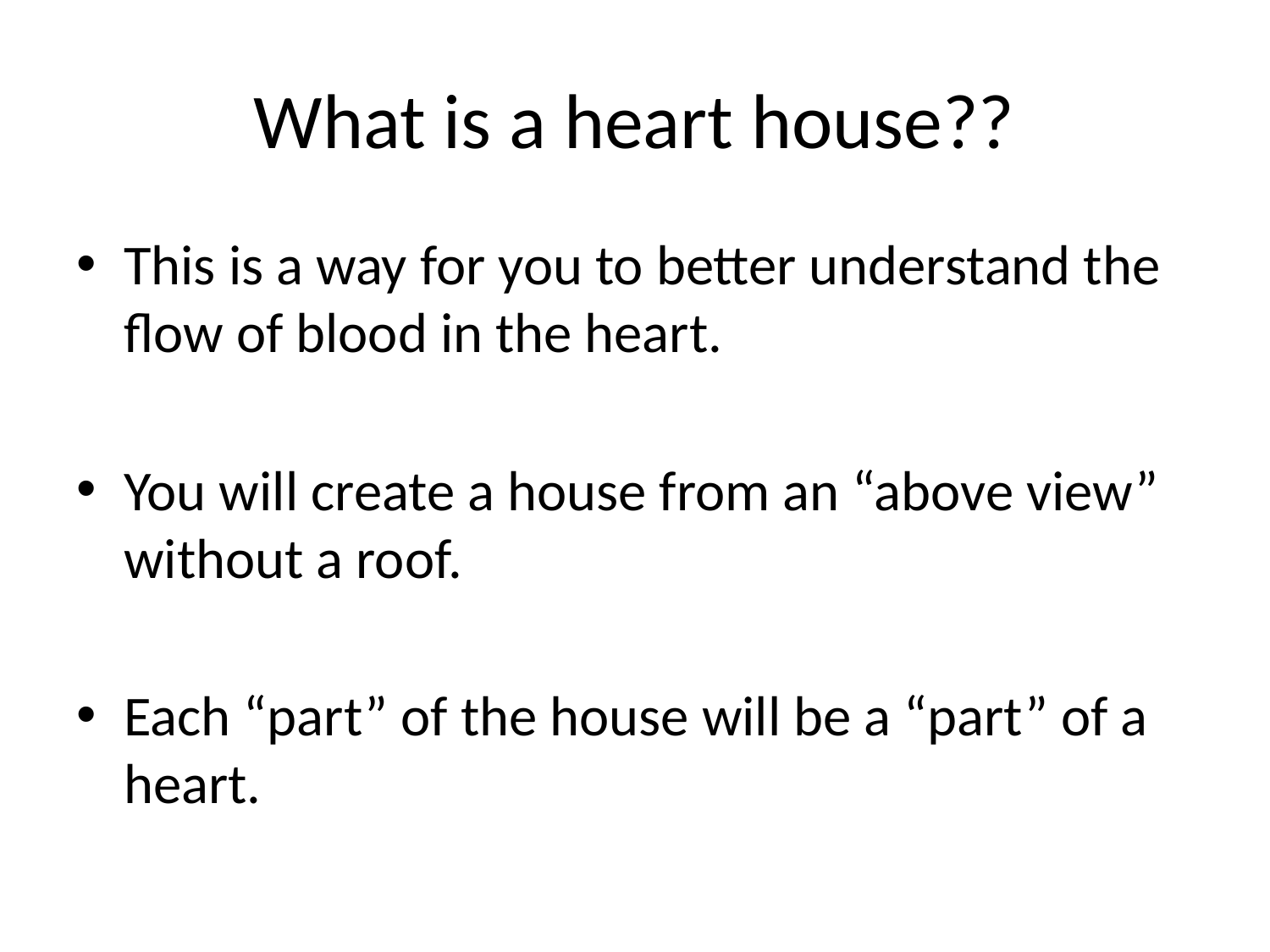

# What is a heart house??
This is a way for you to better understand the flow of blood in the heart.

You will create a house from an “above view” without a roof.

Each “part” of the house will be a “part” of a heart.